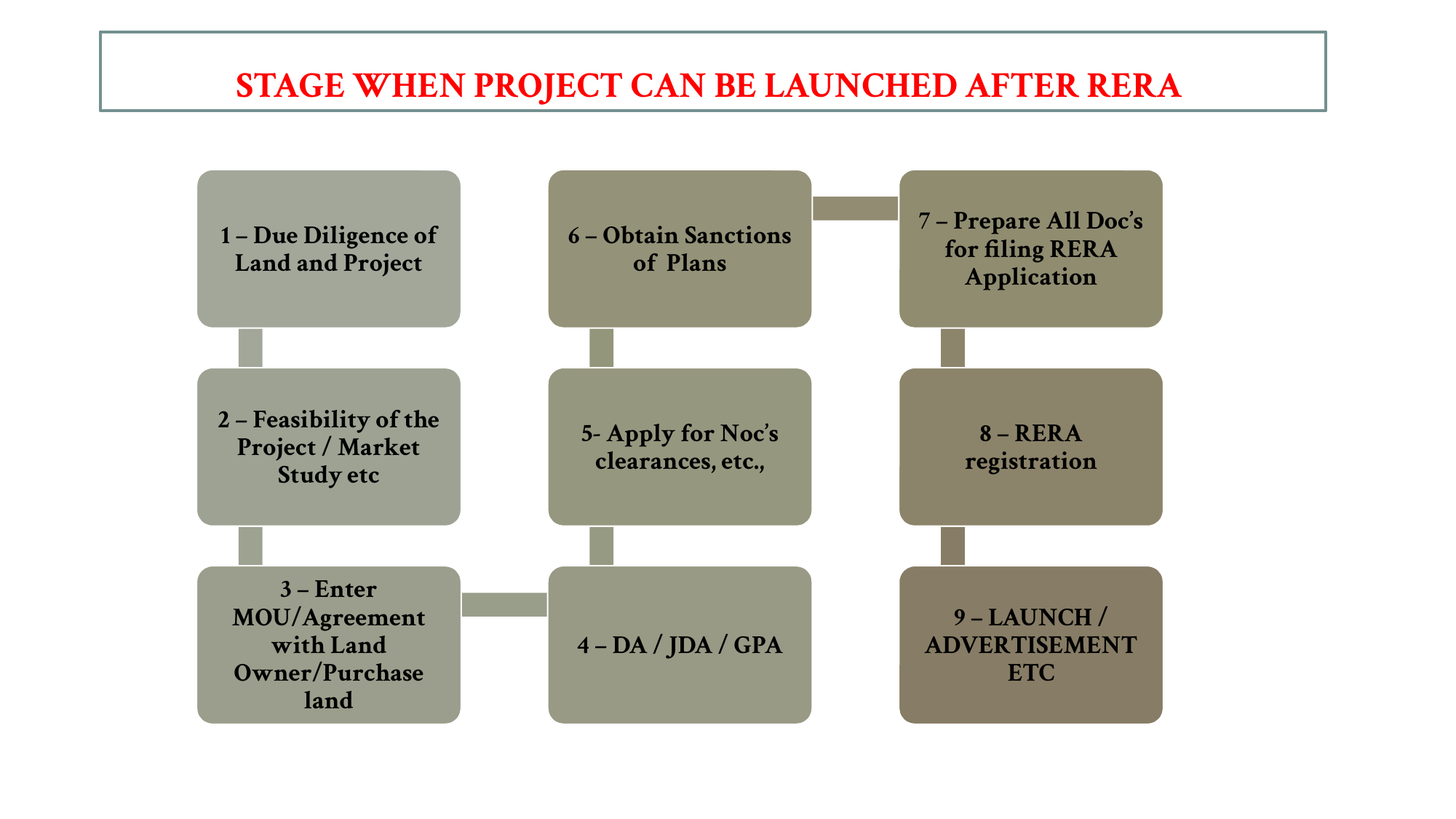

STAGE WHEN PROJECT CAN BE LAUNCHED AFTER RERA

1 – Due Diligence of Land and Project

6 – Obtain Sanctions of  Plans

7 – Prepare All Doc’s for filing RERA Application

2 – Feasibility of the Project / Market Study etc

5- Apply for Noc’s clearances, etc.,

8 – RERA registration

3 – Enter MOU/Agreement with Land Owner/Purchase land

4 – DA / JDA / GPA

9 – LAUNCH / ADVERTISEMENT ETC